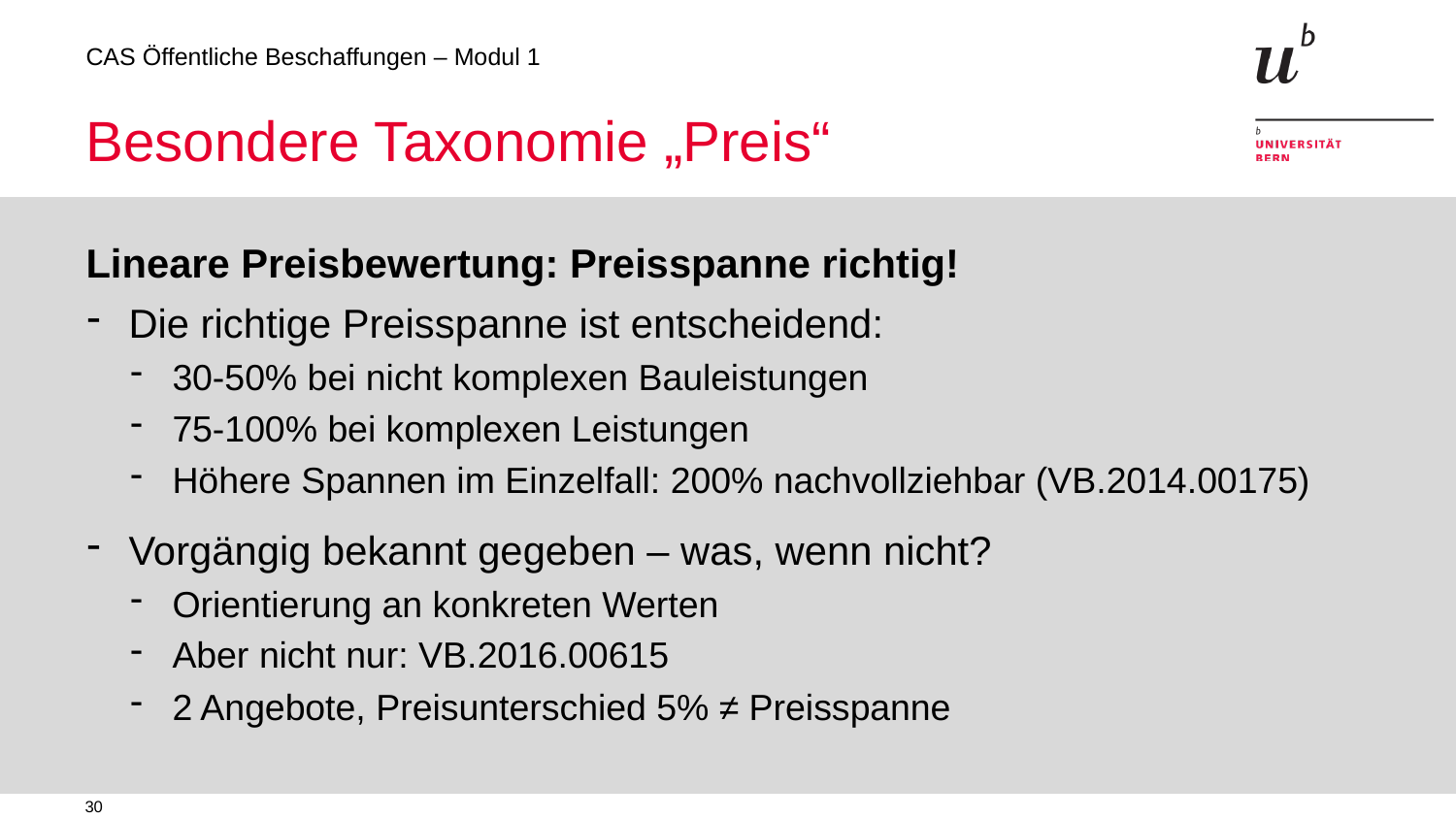

# Besondere Taxonomie „Preis“
Lineare Preisbewertung: Preisspanne richtig!
Die richtige Preisspanne ist entscheidend:
30-50% bei nicht komplexen Bauleistungen
75-100% bei komplexen Leistungen
Höhere Spannen im Einzelfall: 200% nachvollziehbar (VB.2014.00175)
Vorgängig bekannt gegeben – was, wenn nicht?
Orientierung an konkreten Werten
Aber nicht nur: VB.2016.00615
2 Angebote, Preisunterschied 5% ≠ Preisspanne